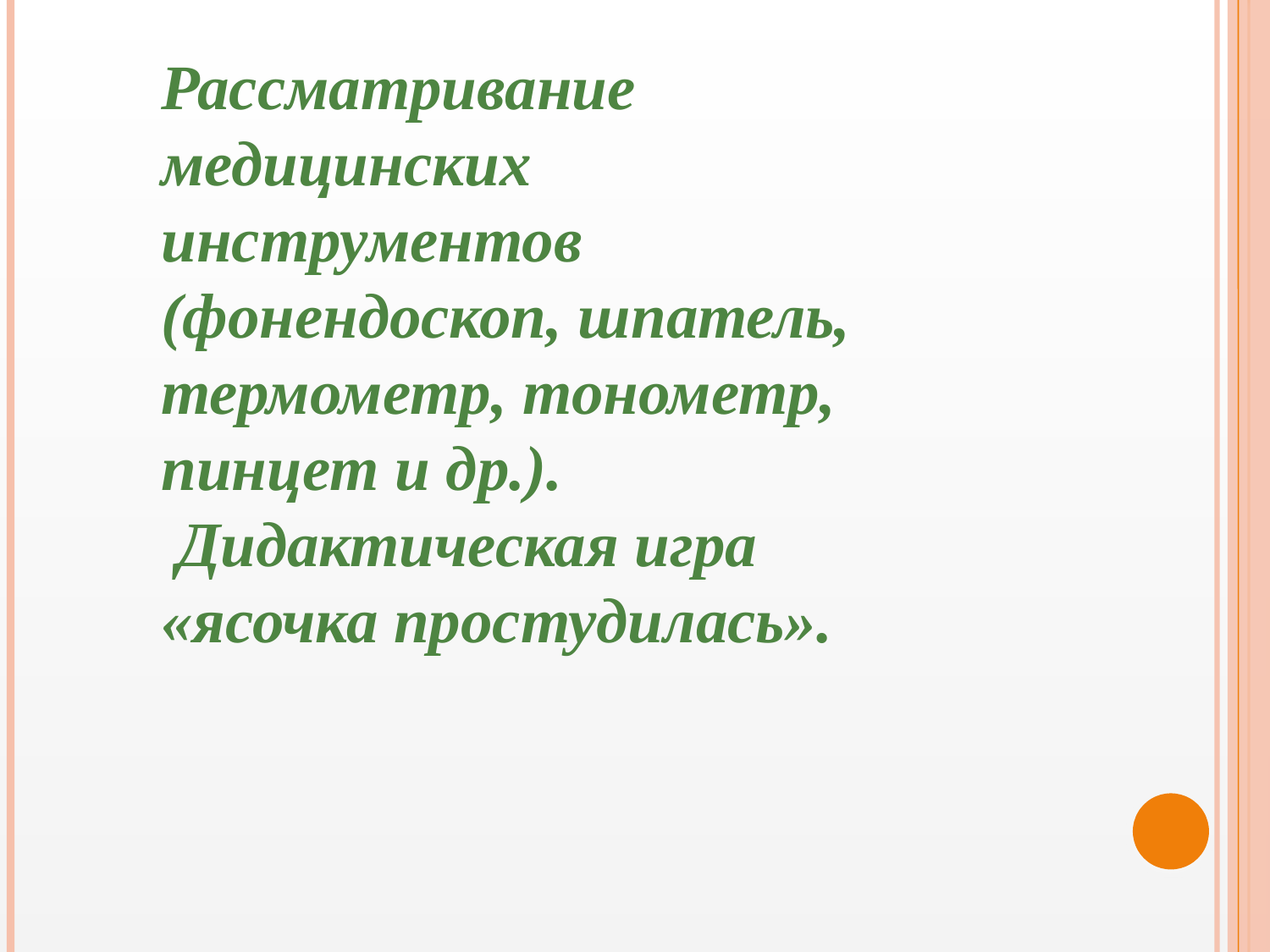

Рассматривание медицинских инструментов (фонендоскоп, шпатель, термометр, тонометр, пинцет и др.).
 Дидактическая игра «ясочка простудилась».